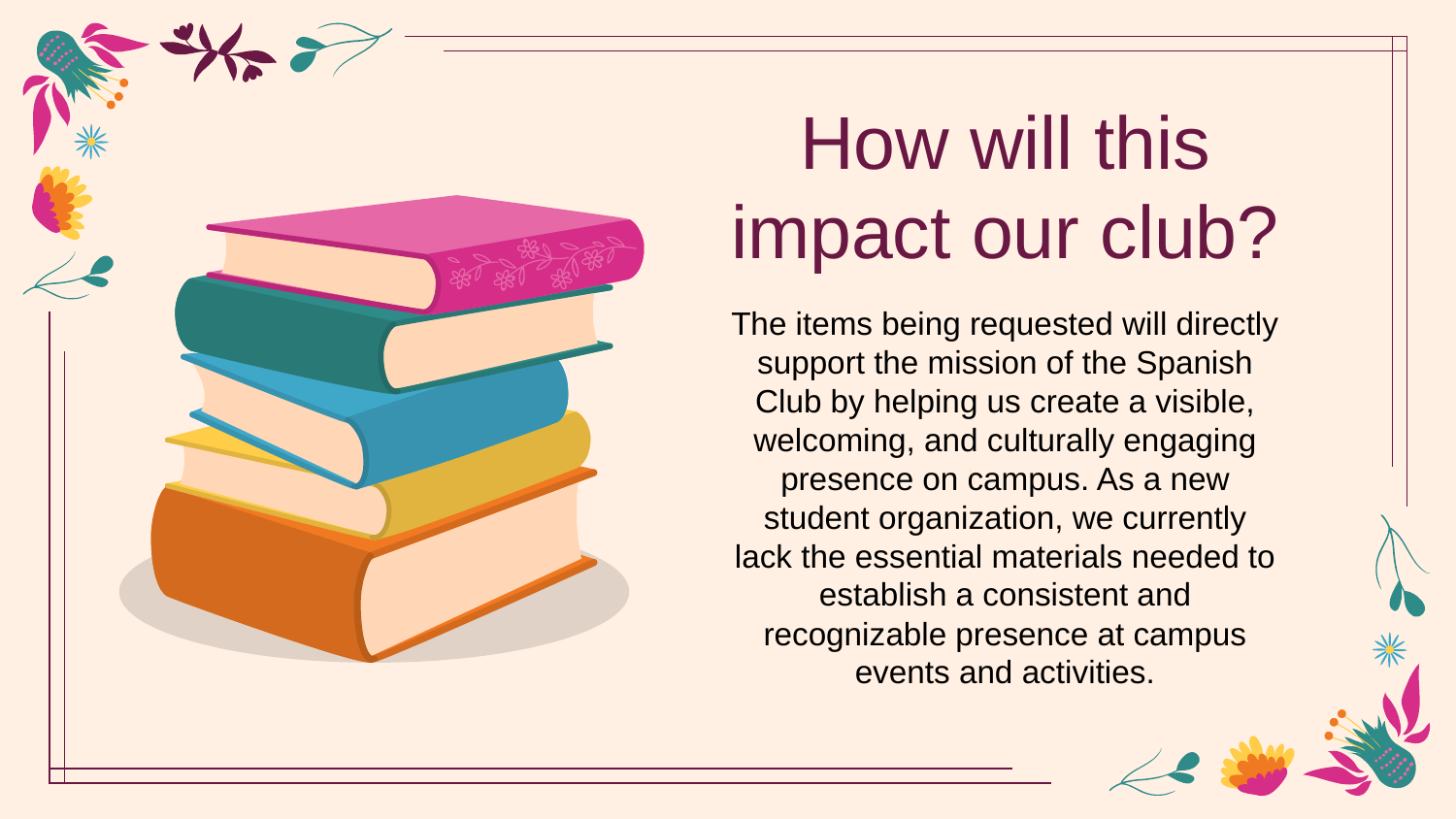

# How will this impact our club?

The items being requested will directly support the mission of the Spanish Club by helping us create a visible, welcoming, and culturally engaging presence on campus. As a new student organization, we currently lack the essential materials needed to establish a consistent and recognizable presence at campus events and activities.